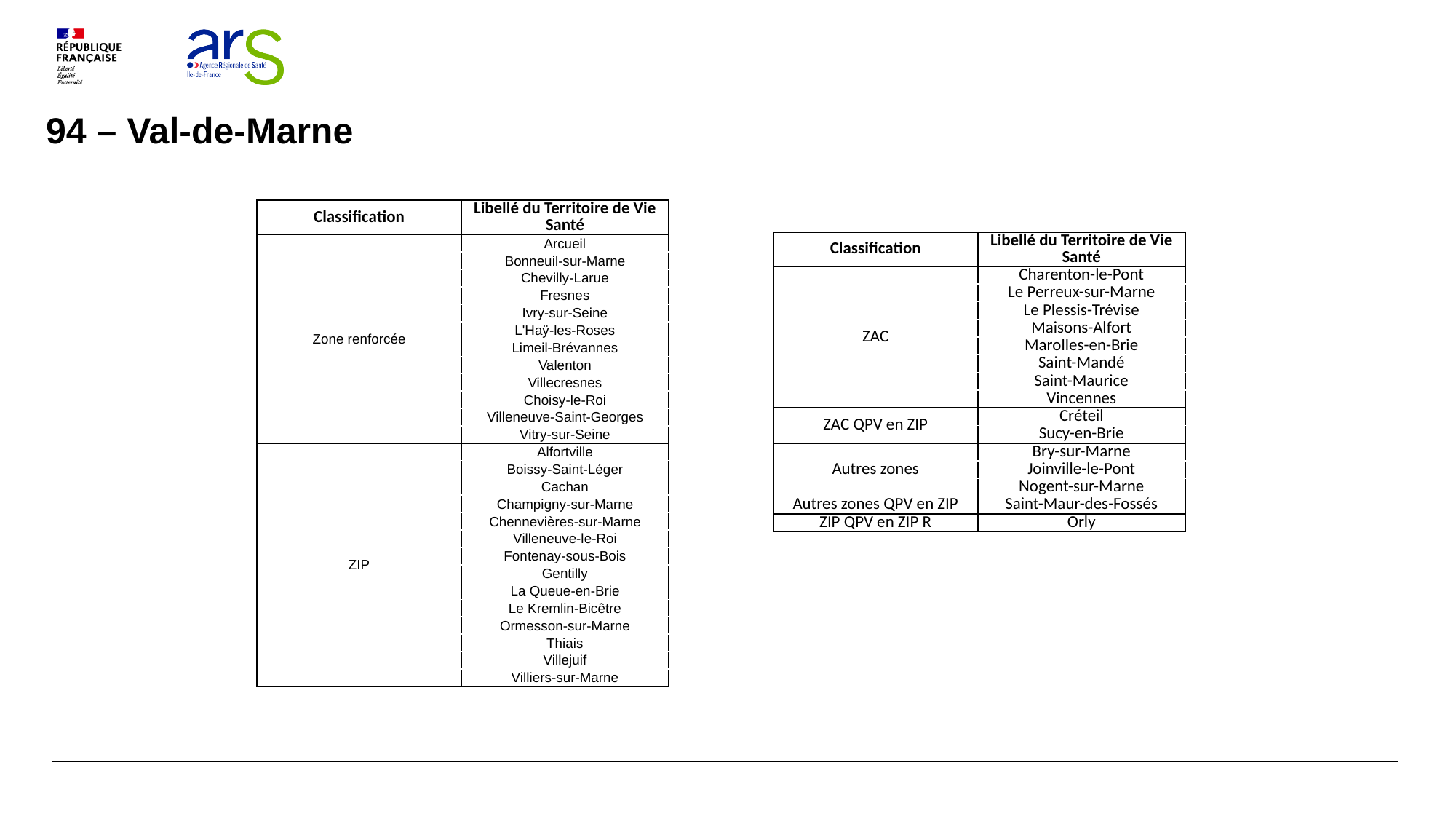

94 – Val-de-Marne
| Classification | Libellé du Territoire de Vie Santé |
| --- | --- |
| Zone renforcée | Arcueil |
|  | Bonneuil-sur-Marne |
|  | Chevilly-Larue |
|  | Fresnes |
|  | Ivry-sur-Seine |
|  | L'Haÿ-les-Roses |
|  | Limeil-Brévannes |
|  | Valenton |
|  | Villecresnes |
|  | Choisy-le-Roi |
|  | Villeneuve-Saint-Georges |
|  | Vitry-sur-Seine |
| ZIP | Alfortville |
|  | Boissy-Saint-Léger |
|  | Cachan |
|  | Champigny-sur-Marne |
|  | Chennevières-sur-Marne |
|  | Villeneuve-le-Roi |
|  | Fontenay-sous-Bois |
|  | Gentilly |
|  | La Queue-en-Brie |
|  | Le Kremlin-Bicêtre |
|  | Ormesson-sur-Marne |
|  | Thiais |
|  | Villejuif |
|  | Villiers-sur-Marne |
| Classification | Libellé du Territoire de Vie Santé |
| --- | --- |
| ZAC | Charenton-le-Pont |
|  | Le Perreux-sur-Marne |
|  | Le Plessis-Trévise |
|  | Maisons-Alfort |
|  | Marolles-en-Brie |
|  | Saint-Mandé |
|  | Saint-Maurice |
|  | Vincennes |
| ZAC QPV en ZIP | Créteil |
|  | Sucy-en-Brie |
| Autres zones | Bry-sur-Marne |
|  | Joinville-le-Pont |
|  | Nogent-sur-Marne |
| Autres zones QPV en ZIP | Saint-Maur-des-Fossés |
| ZIP QPV en ZIP R | Orly |